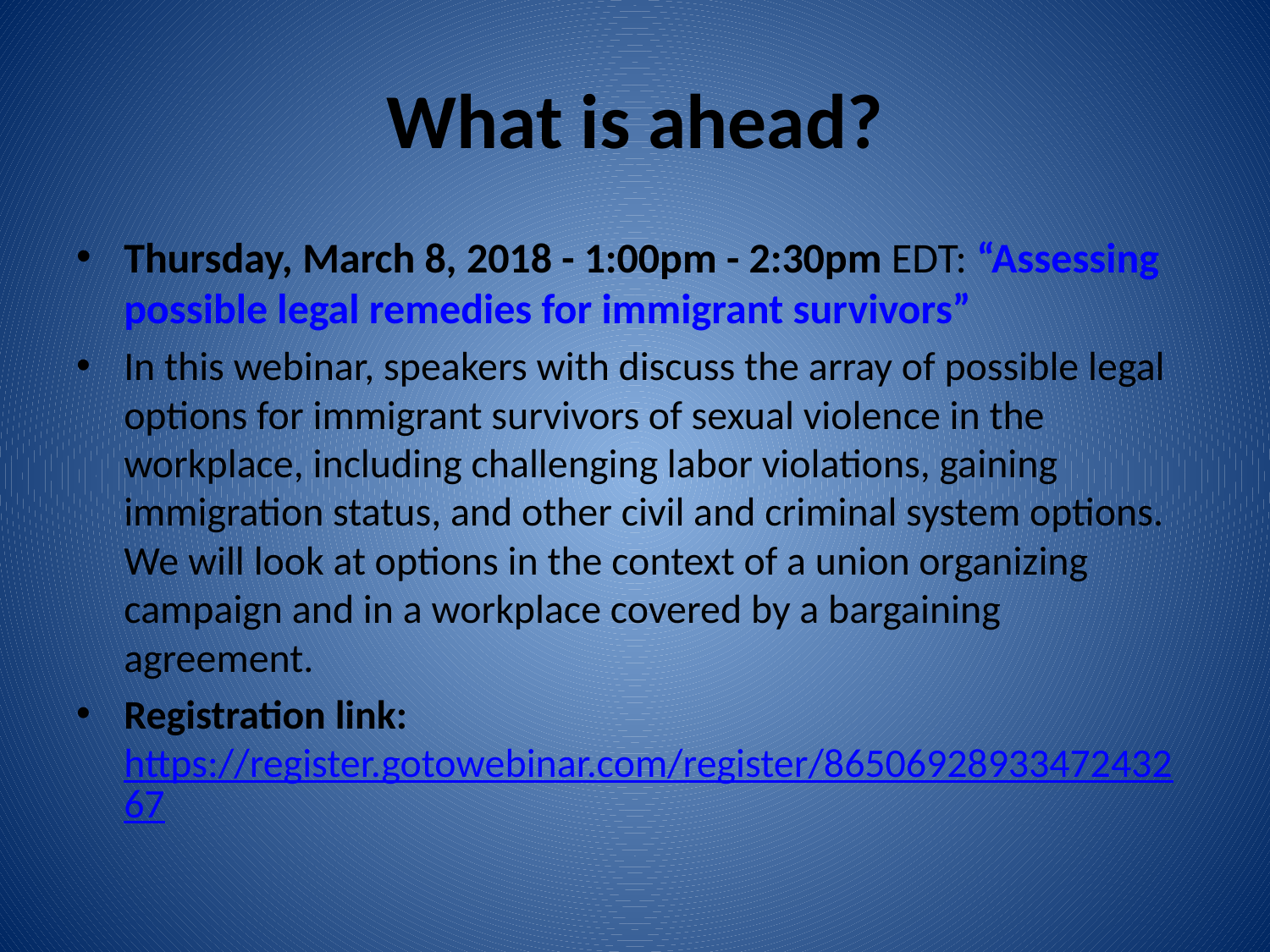

# What is ahead?
Thursday, March 8, 2018 - 1:00pm - 2:30pm EDT: “Assessing possible legal remedies for immigrant survivors”
In this webinar, speakers with discuss the array of possible legal options for immigrant survivors of sexual violence in the workplace, including challenging labor violations, gaining immigration status, and other civil and criminal system options. We will look at options in the context of a union organizing campaign and in a workplace covered by a bargaining agreement.
Registration link: https://register.gotowebinar.com/register/8650692893347243267